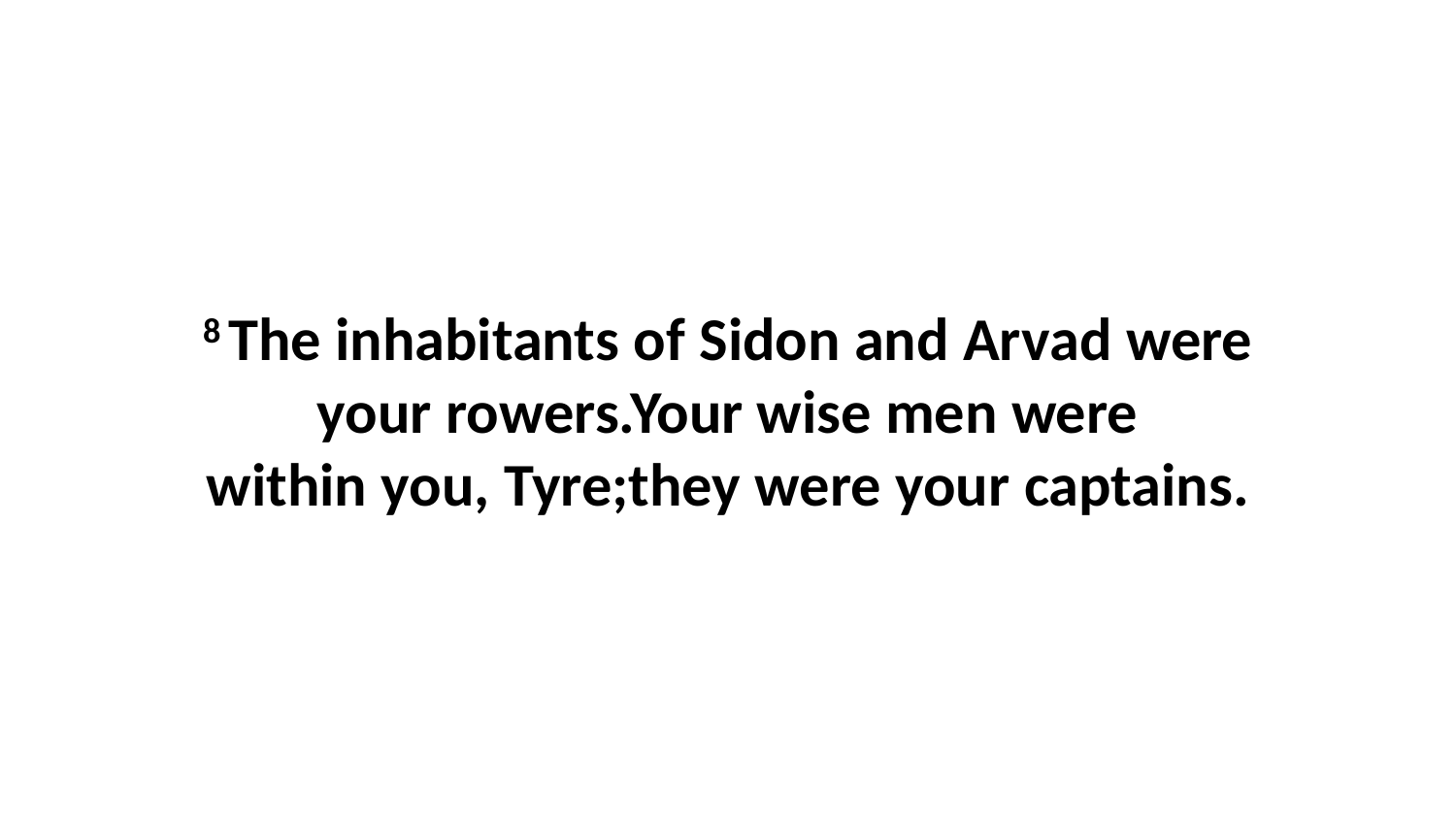

8 The inhabitants of Sidon and Arvad were your rowers.Your wise men were within you, Tyre;they were your captains.